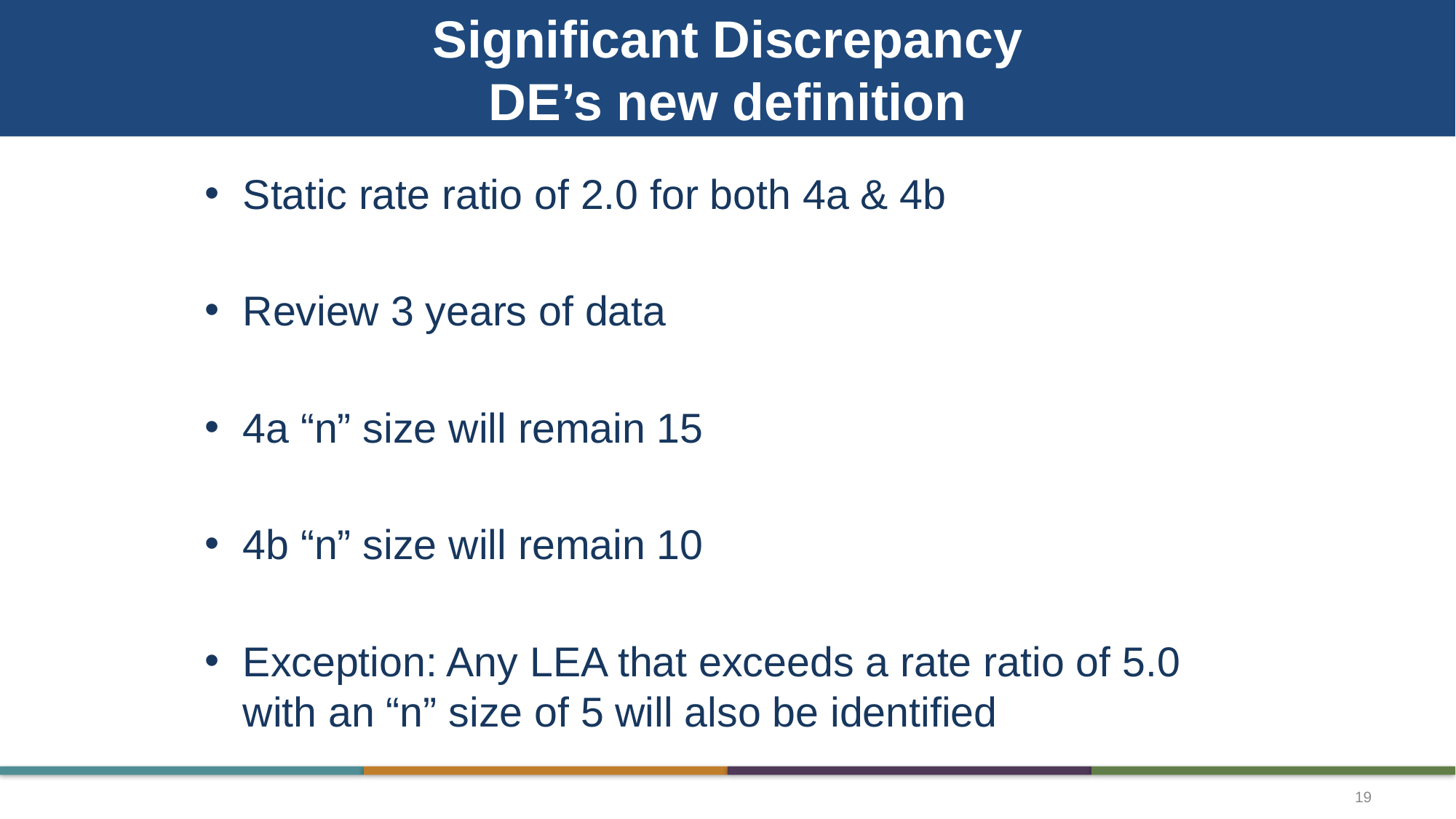

# Significant Discrepancy DE’s new definition
Static rate ratio of 2.0 for both 4a & 4b

Review 3 years of data

4a “n” size will remain 15

4b “n” size will remain 10

Exception: Any LEA that exceeds a rate ratio of 5.0 with an “n” size of 5 will also be identified

19